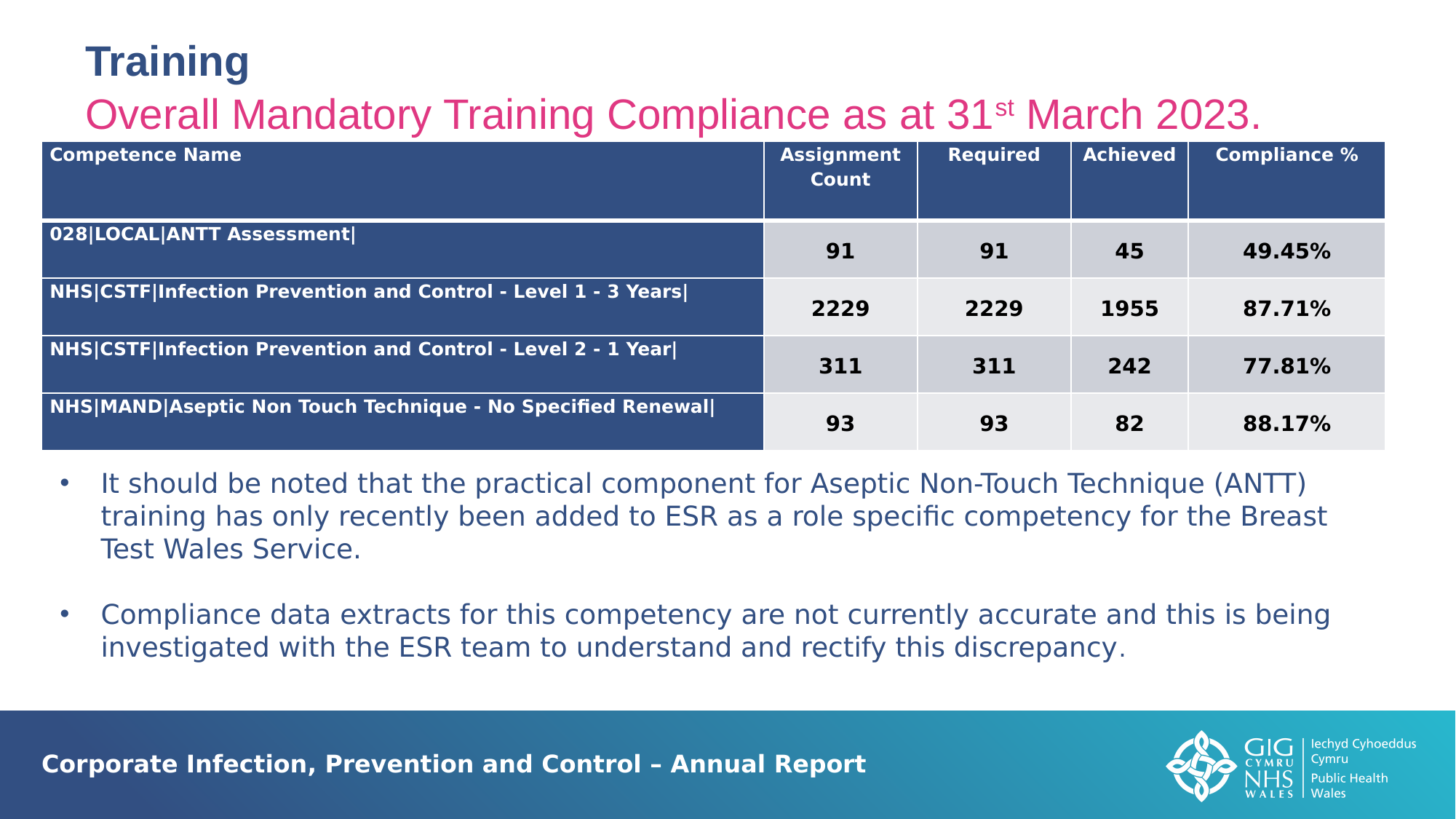

Training
Overall Mandatory Training Compliance as at 31st March 2023.
| Competence Name | Assignment Count | Required | Achieved | Compliance % |
| --- | --- | --- | --- | --- |
| 028|LOCAL|ANTT Assessment| | 91 | 91 | 45 | 49.45% |
| NHS|CSTF|Infection Prevention and Control - Level 1 - 3 Years| | 2229 | 2229 | 1955 | 87.71% |
| NHS|CSTF|Infection Prevention and Control - Level 2 - 1 Year| | 311 | 311 | 242 | 77.81% |
| NHS|MAND|Aseptic Non Touch Technique - No Specified Renewal| | 93 | 93 | 82 | 88.17% |
It should be noted that the practical component for Aseptic Non-Touch Technique (ANTT) training has only recently been added to ESR as a role specific competency for the Breast Test Wales Service.

Compliance data extracts for this competency are not currently accurate and this is being investigated with the ESR team to understand and rectify this discrepancy.
Corporate Infection, Prevention and Control – Annual Report